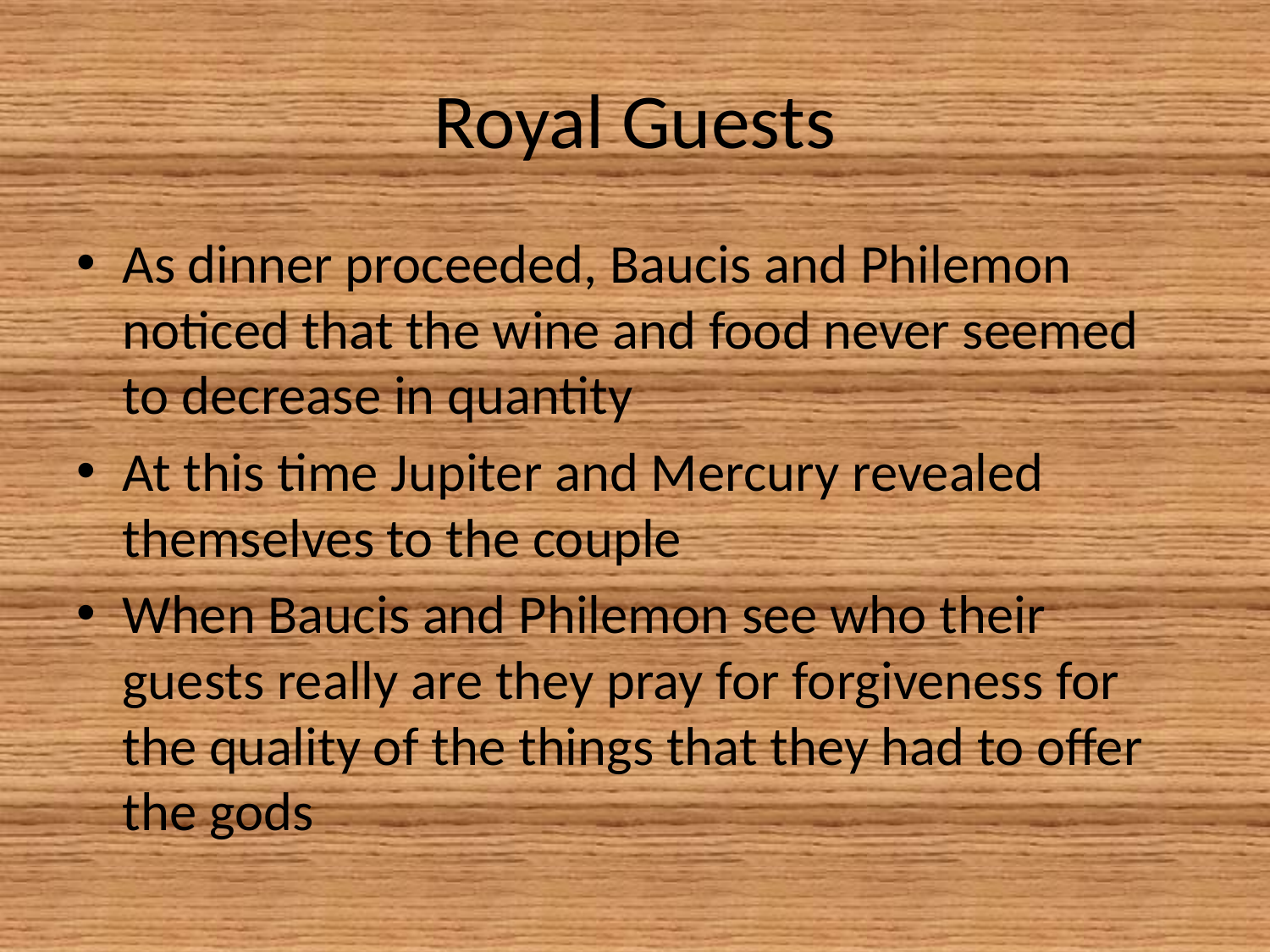

# Royal Guests
As dinner proceeded, Baucis and Philemon noticed that the wine and food never seemed to decrease in quantity
At this time Jupiter and Mercury revealed themselves to the couple
When Baucis and Philemon see who their guests really are they pray for forgiveness for the quality of the things that they had to offer the gods